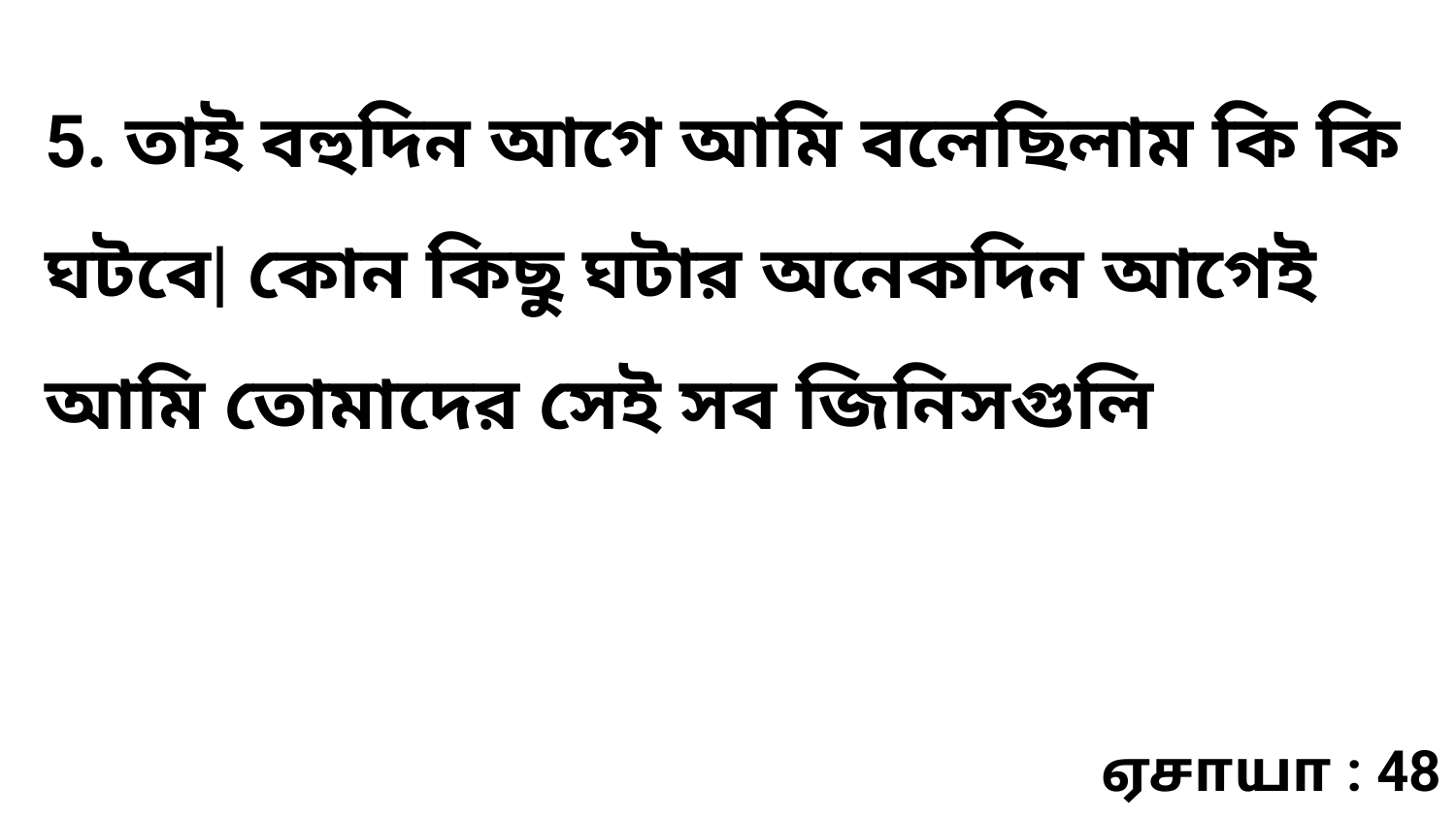

5. তাই বহুদিন আগে আমি বলেছিলাম কি কি ঘটবে| কোন কিছু ঘটার অনেকদিন আগেই আমি তোমাদের সেই সব জিনিসগুলি
ஏசாயா : 48